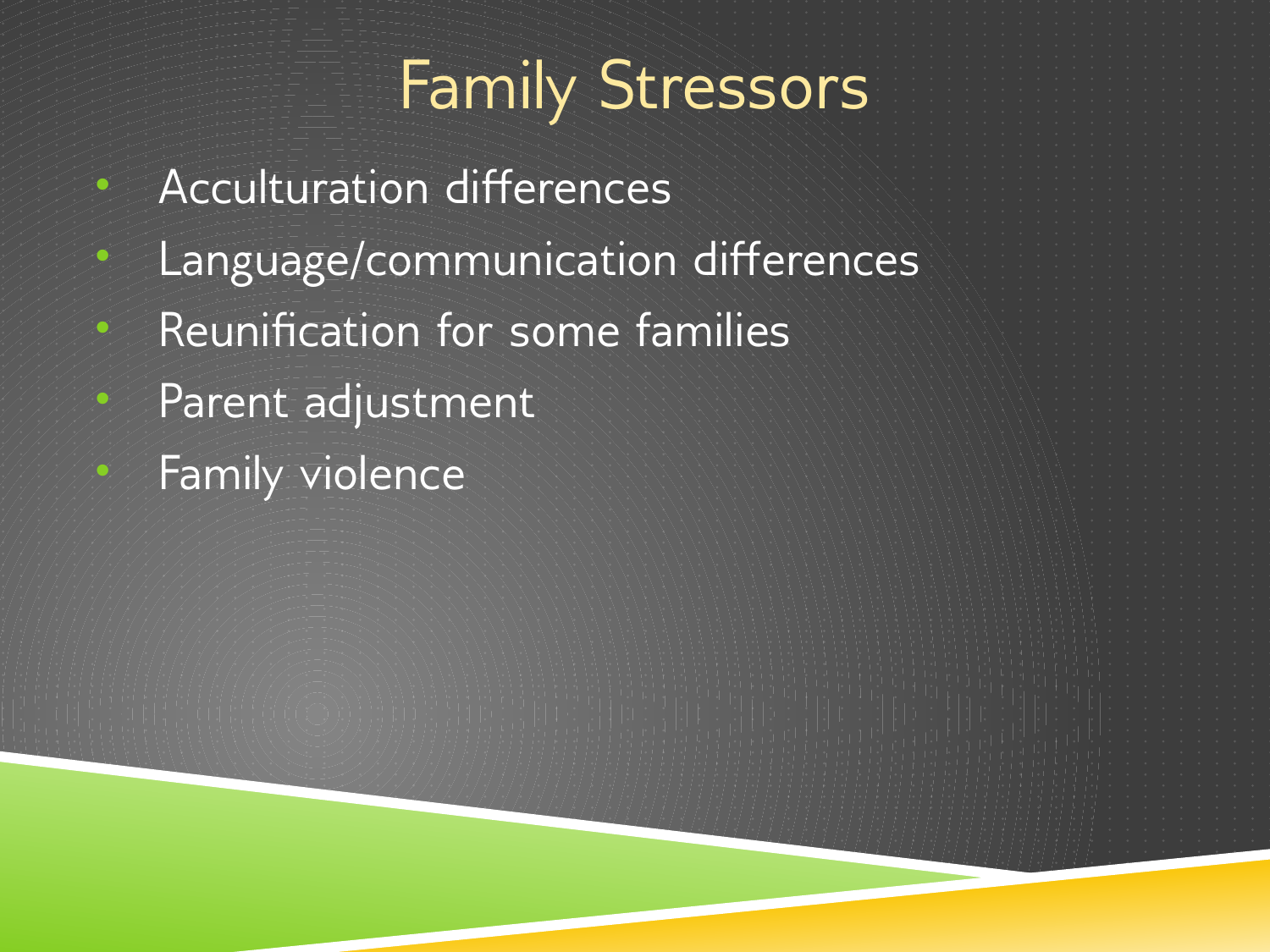

Family Stressors
Acculturation differences
Language/communication differences
Reunification for some families
Parent adjustment
Family violence